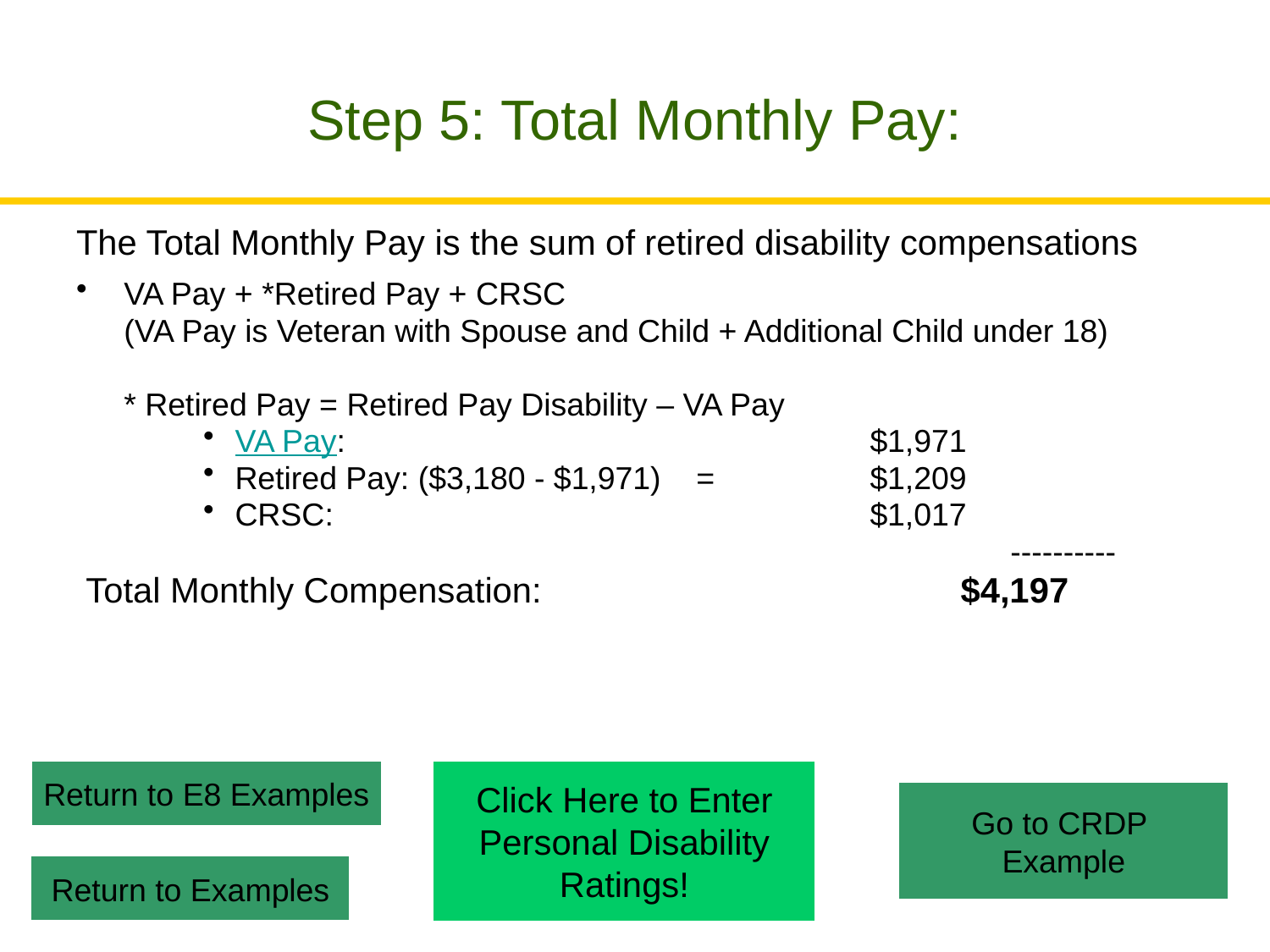

# Step 5: Total Monthly Pay:

The Total Monthly Pay is the sum of retired disability compensations

VA Pay + *Retired Pay + CRSC
	(VA Pay is Veteran with Spouse and Child + Additional Child under 18)

	* Retired Pay = Retired Pay Disability – VA Pay
VA Pay:					$1,971
Retired Pay: ($3,180 - $1,971)    =		$1,209
CRSC:					$1,017
                                                                               	              ----------
 Total Monthly Compensation:                                           $4,197
Return to E8 Examples
Click Here to Enter
Personal Disability
Ratings!
Go to CRDP
Example
Return to Examples